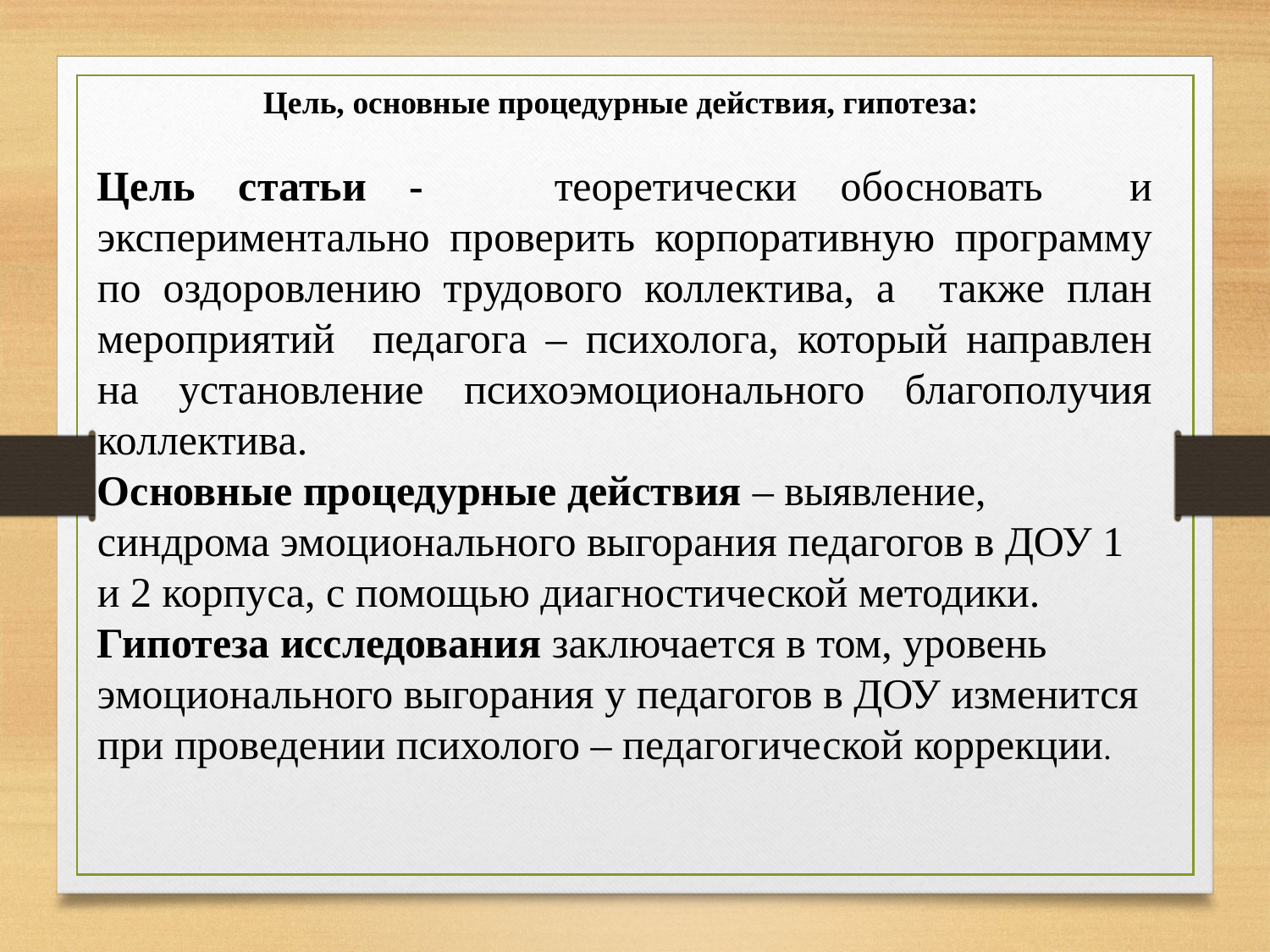

Цель, основные процедурные действия, гипотеза:

Цель статьи -   теоретически обосновать  и экспериментально проверить корпоративную программу по оздоровлению трудового коллектива, а  также план мероприятий  педагога – психолога, который направлен на установление психоэмоционального благополучия коллектива.
Основные процедурные действия – выявление, синдрома эмоционального выгорания педагогов в ДОУ 1 и 2 корпуса, с помощью диагностической методики.
Гипотеза исследования заключается в том, уровень эмоционального выгорания у педагогов в ДОУ изменится при проведении психолого – педагогической коррекции.